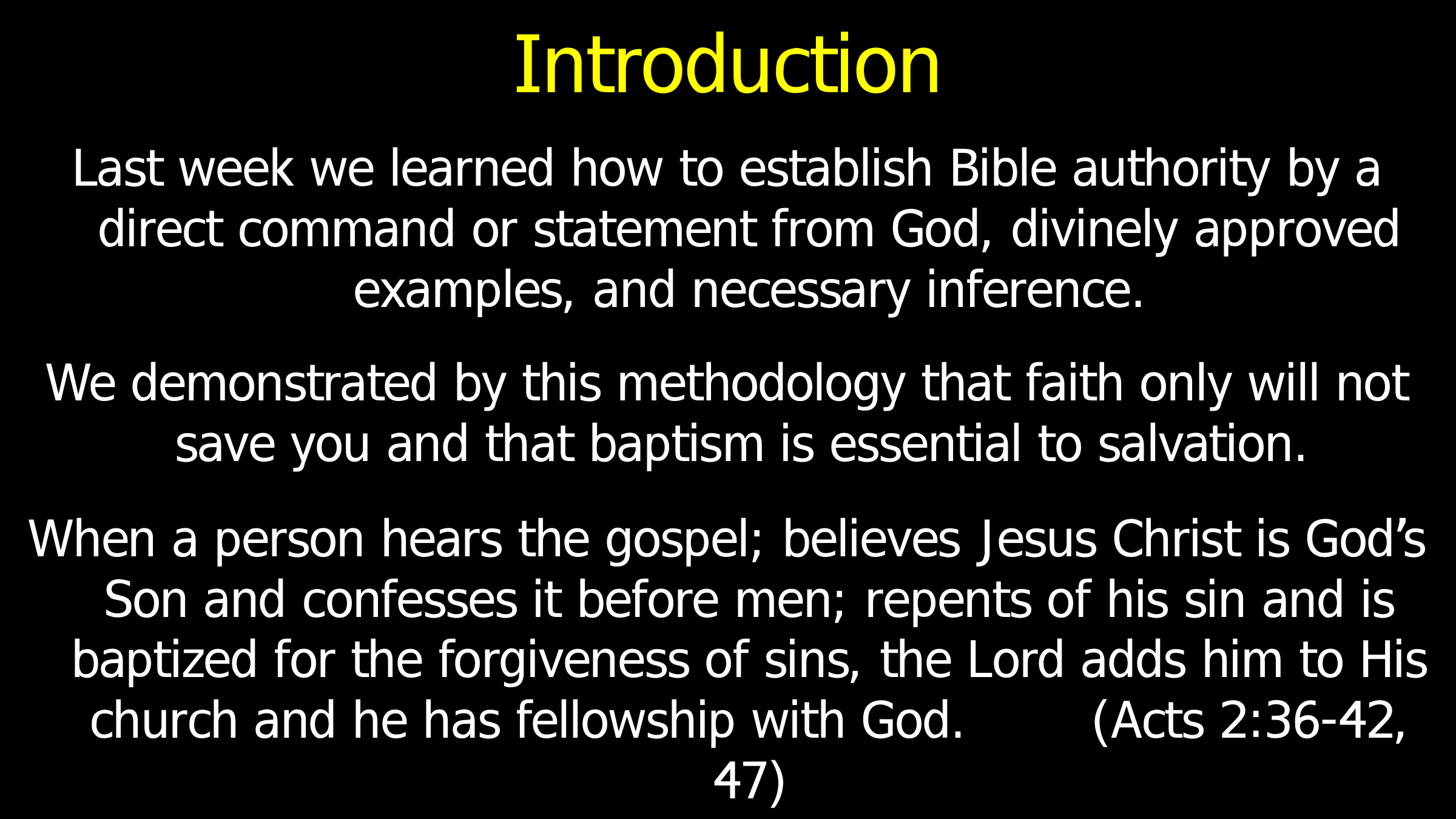

# Introduction
Last week we learned how to establish Bible authority by a direct command or statement from God, divinely approved examples, and necessary inference.

We demonstrated by this methodology that faith only will not save you and that baptism is essential to salvation.

When a person hears the gospel; believes Jesus Christ is God’s Son and confesses it before men; repents of his sin and is baptized for the forgiveness of sins, the Lord adds him to His church and he has fellowship with God.        (Acts 2:36-42, 47)